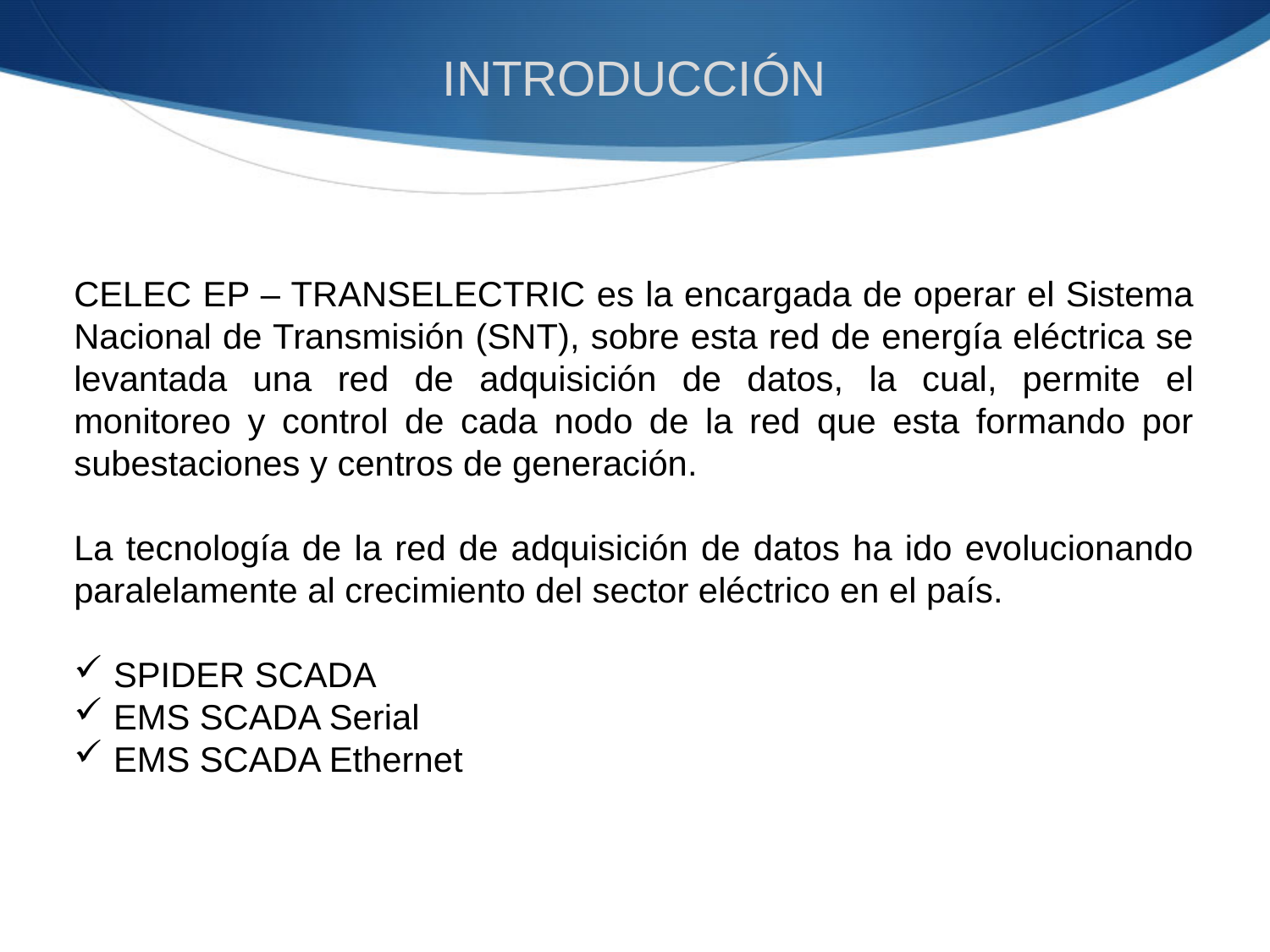

INTRODUCCIÓN
CELEC EP – TRANSELECTRIC es la encargada de operar el Sistema Nacional de Transmisión (SNT), sobre esta red de energía eléctrica se levantada una red de adquisición de datos, la cual, permite el monitoreo y control de cada nodo de la red que esta formando por subestaciones y centros de generación.

La tecnología de la red de adquisición de datos ha ido evolucionando paralelamente al crecimiento del sector eléctrico en el país.

SPIDER SCADA
EMS SCADA Serial
EMS SCADA Ethernet